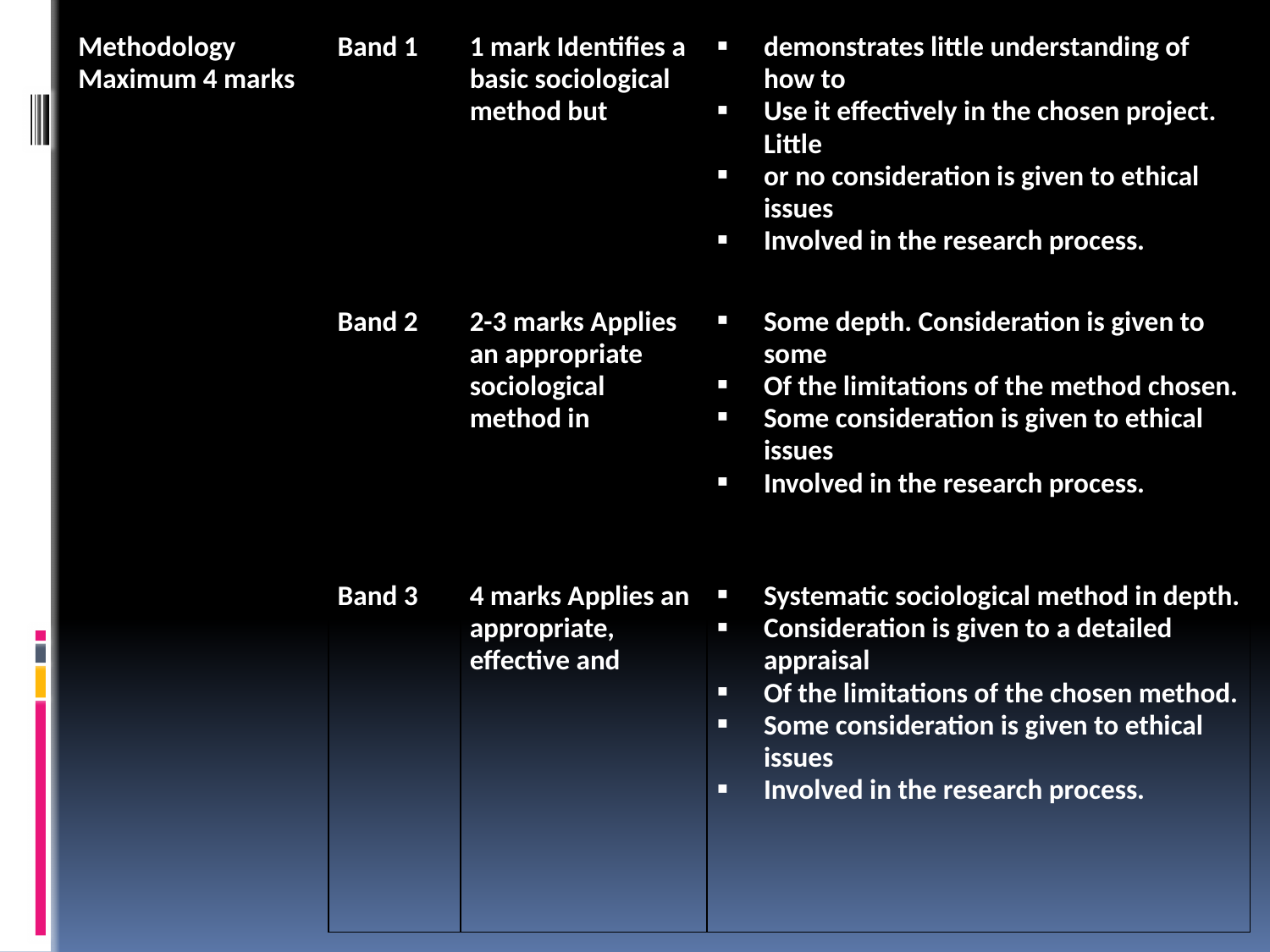

#
| Methodology Maximum 4 marks | Band 1 | 1 mark Identifies a basic sociological method but | demonstrates little understanding of how to Use it effectively in the chosen project. Little or no consideration is given to ethical issues Involved in the research process. |
| --- | --- | --- | --- |
|  | Band 2 | 2-3 marks Applies an appropriate sociological method in | Some depth. Consideration is given to some Of the limitations of the method chosen. Some consideration is given to ethical issues Involved in the research process. |
|  | Band 3 | 4 marks Applies an appropriate, effective and | Systematic sociological method in depth. Consideration is given to a detailed appraisal Of the limitations of the chosen method. Some consideration is given to ethical issues Involved in the research process. |